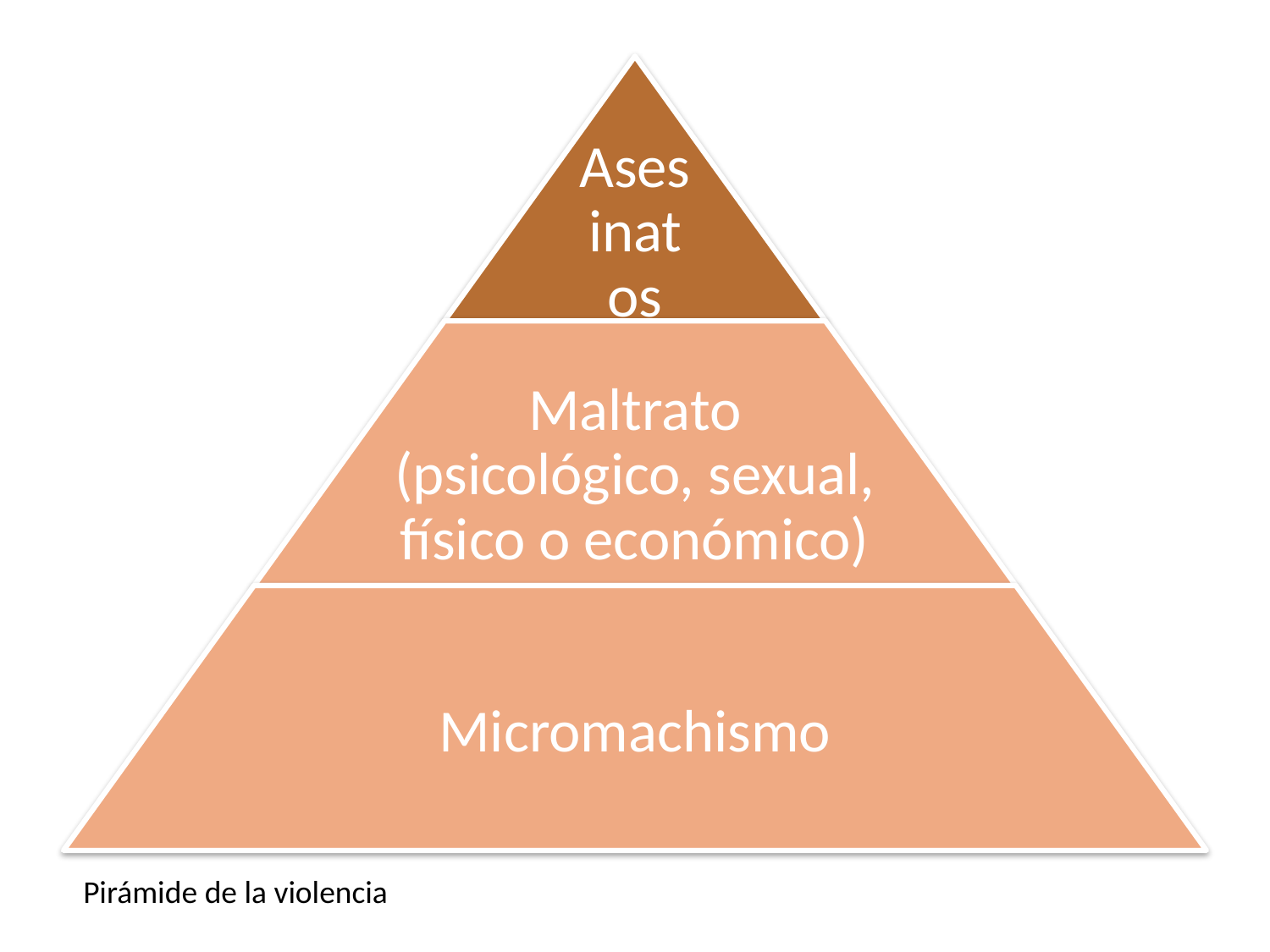

Asesinatos
Maltrato (psicológico, sexual, físico o económico)
Micromachismo
Pirámide de la violencia